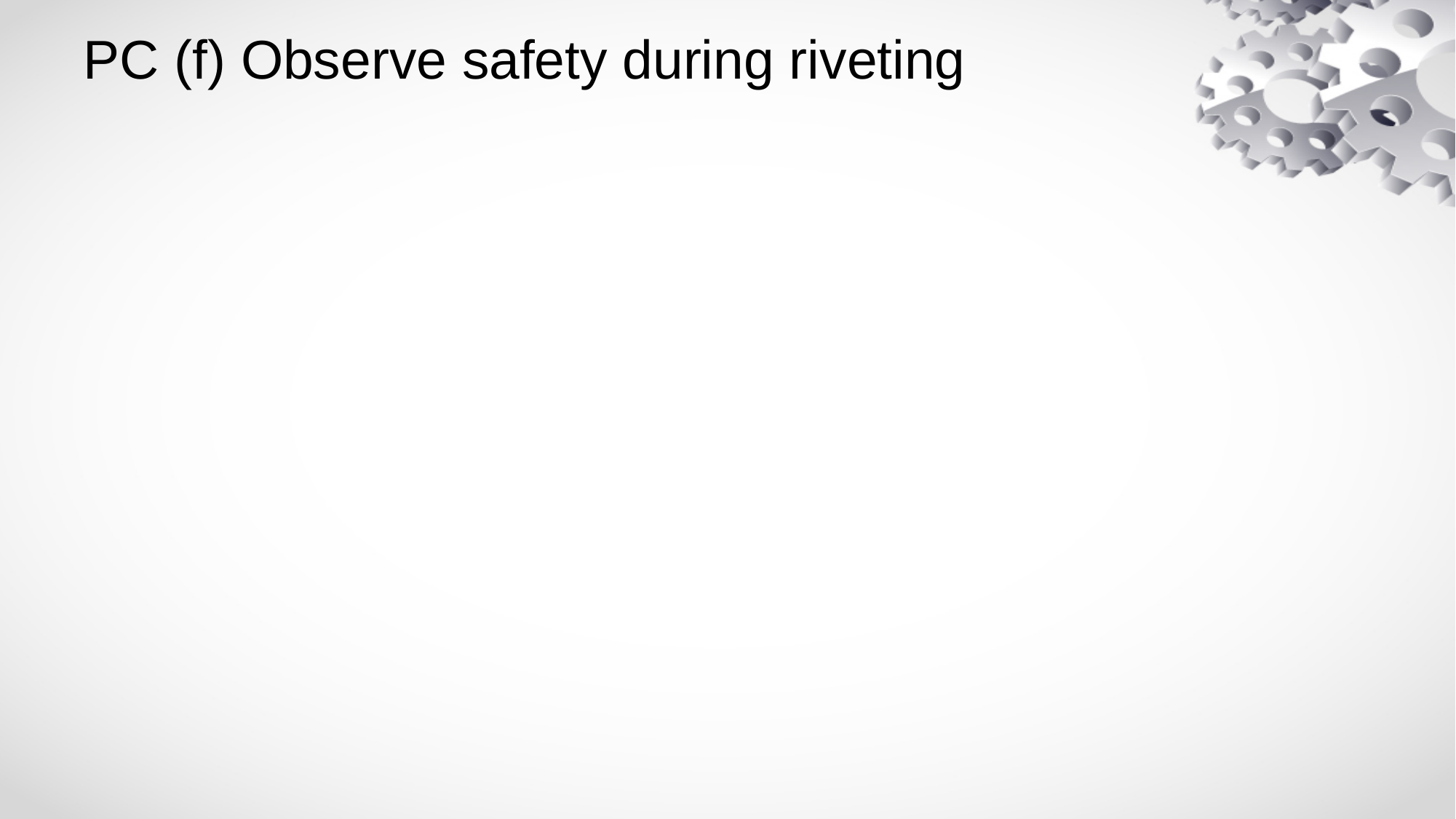

# PC (f) Observe safety during riveting